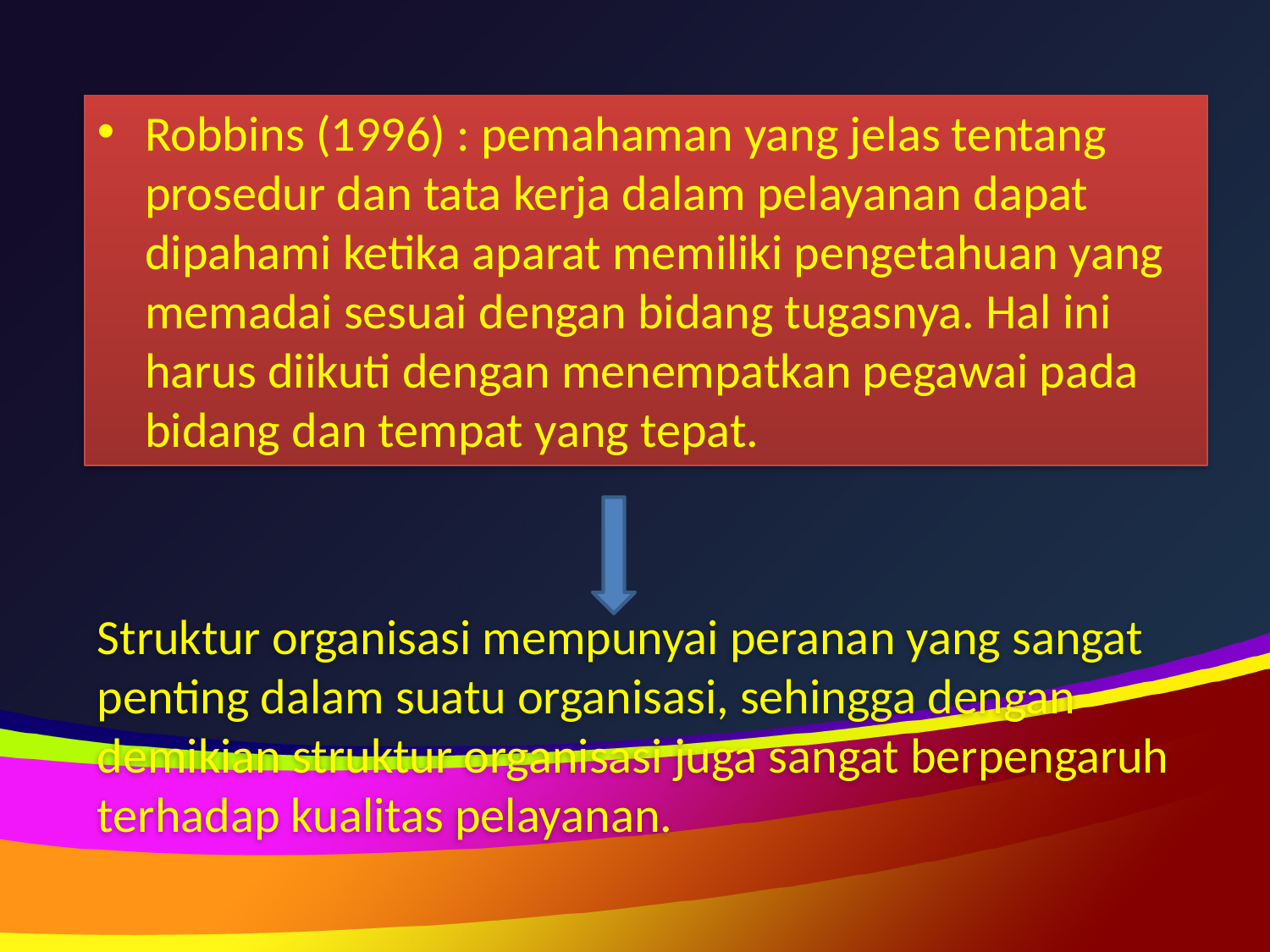

Robbins (1996) : pemahaman yang jelas tentang prosedur dan tata kerja dalam pelayanan dapat dipahami ketika aparat memiliki pengetahuan yang memadai sesuai dengan bidang tugasnya. Hal ini harus diikuti dengan menempatkan pegawai pada bidang dan tempat yang tepat.

Struktur organisasi mempunyai peranan yang sangat penting dalam suatu organisasi, sehingga dengan demikian struktur organisasi juga sangat berpengaruh terhadap kualitas pelayanan.